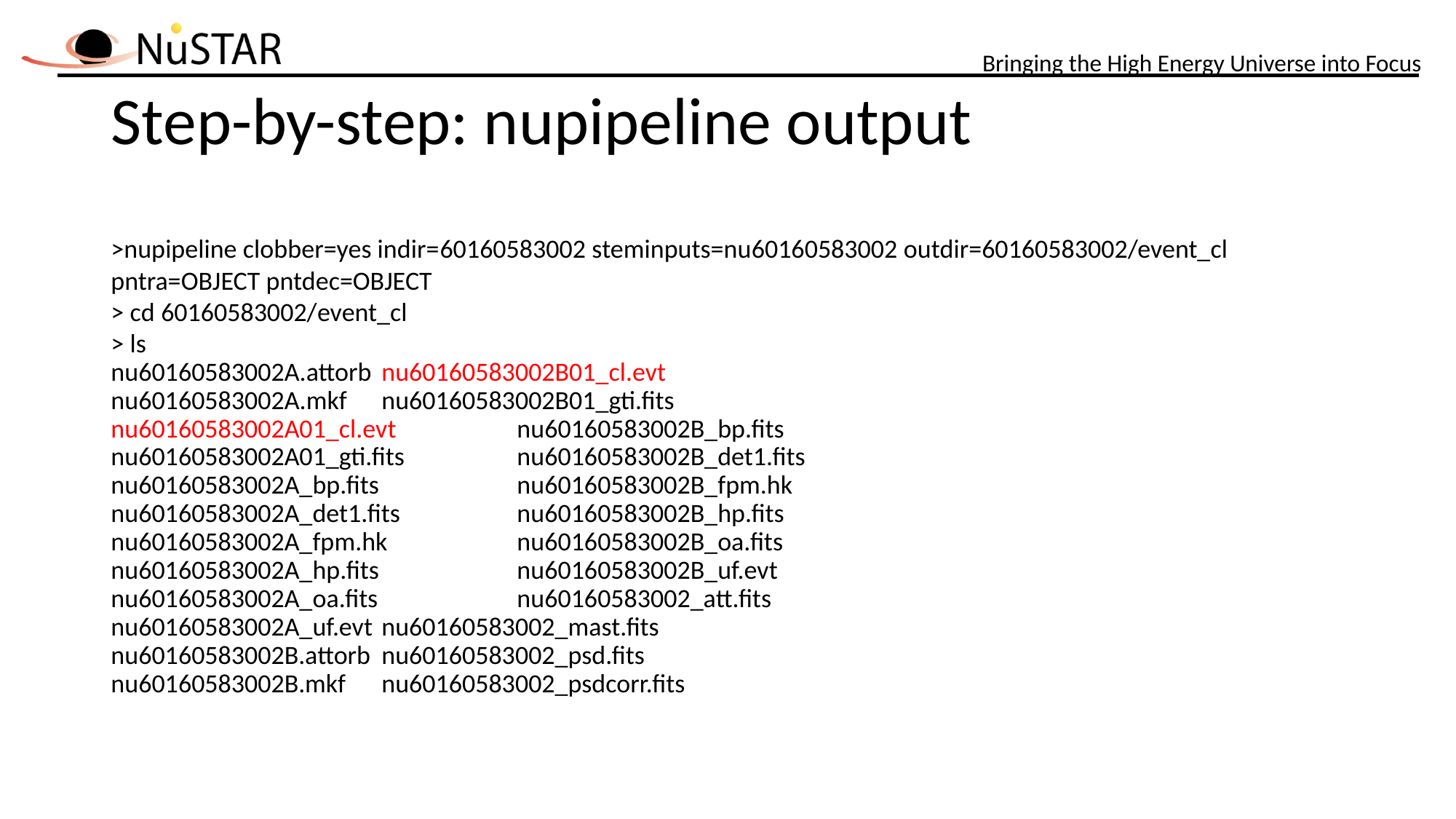

# Step-by-step: nupipeline output
>nupipeline clobber=yes indir=60160583002 steminputs=nu60160583002 outdir=60160583002/event_cl pntra=OBJECT pntdec=OBJECT
> cd 60160583002/event_cl
> ls
nu60160583002A.attorb 		nu60160583002B01_cl.evt
nu60160583002A.mkf 			nu60160583002B01_gti.fits
nu60160583002A01_cl.evt 		nu60160583002B_bp.fits
nu60160583002A01_gti.fits 		nu60160583002B_det1.fits
nu60160583002A_bp.fits 		nu60160583002B_fpm.hk
nu60160583002A_det1.fits 		nu60160583002B_hp.fits
nu60160583002A_fpm.hk 		nu60160583002B_oa.fits
nu60160583002A_hp.fits 		nu60160583002B_uf.evt
nu60160583002A_oa.fits 		nu60160583002_att.fits
nu60160583002A_uf.evt 		nu60160583002_mast.fits
nu60160583002B.attorb 		nu60160583002_psd.fits
nu60160583002B.mkf 			nu60160583002_psdcorr.fits